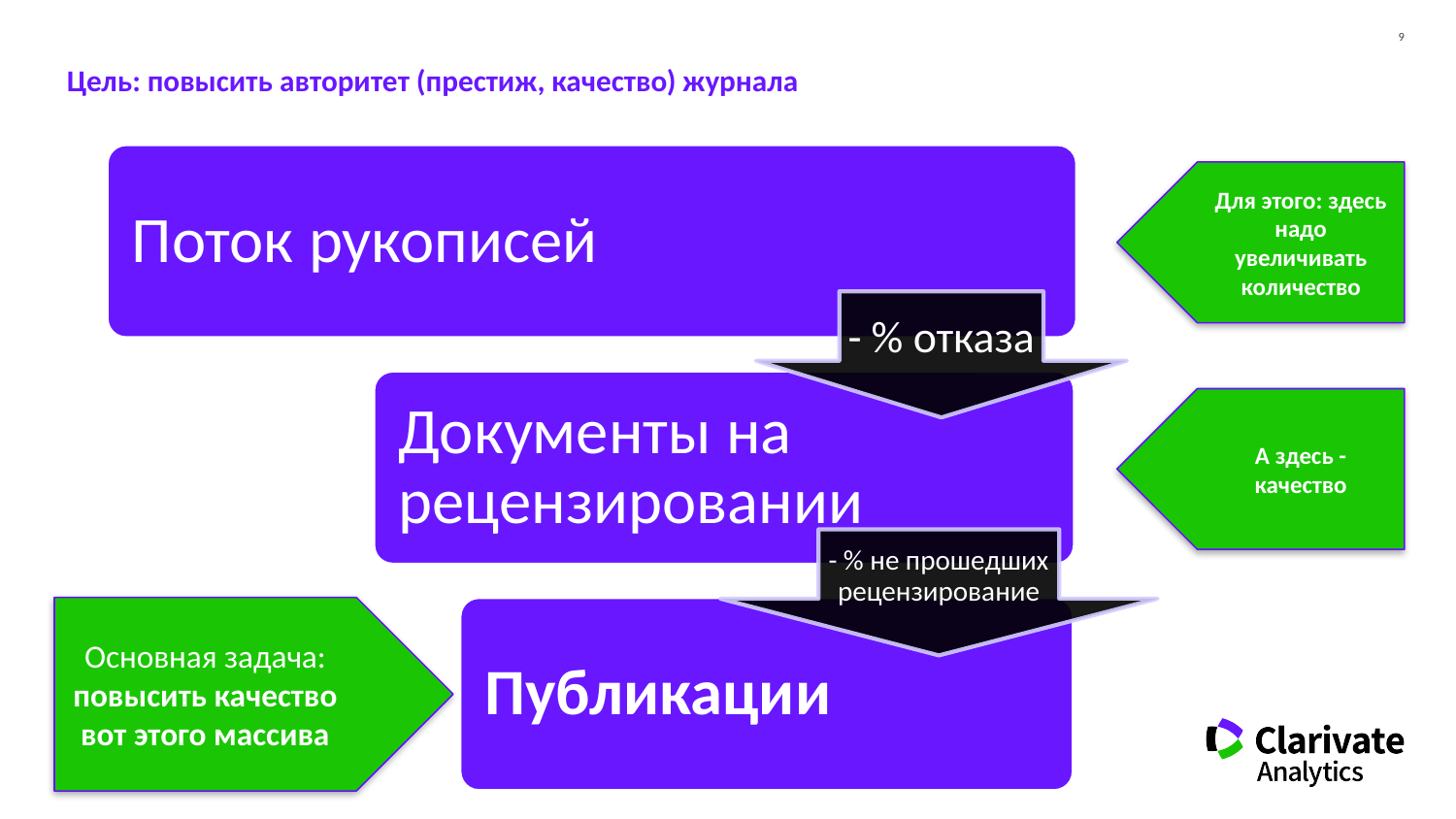

# Цель: повысить авторитет (престиж, качество) журнала
Поток рукописей
Документы на рецензировании
Публикации
- % отказа
- % не прошедших рецензирование

Для этого: здесь надо увеличивать количество
А здесь - качество
Основная задача: повысить качество вот этого массива